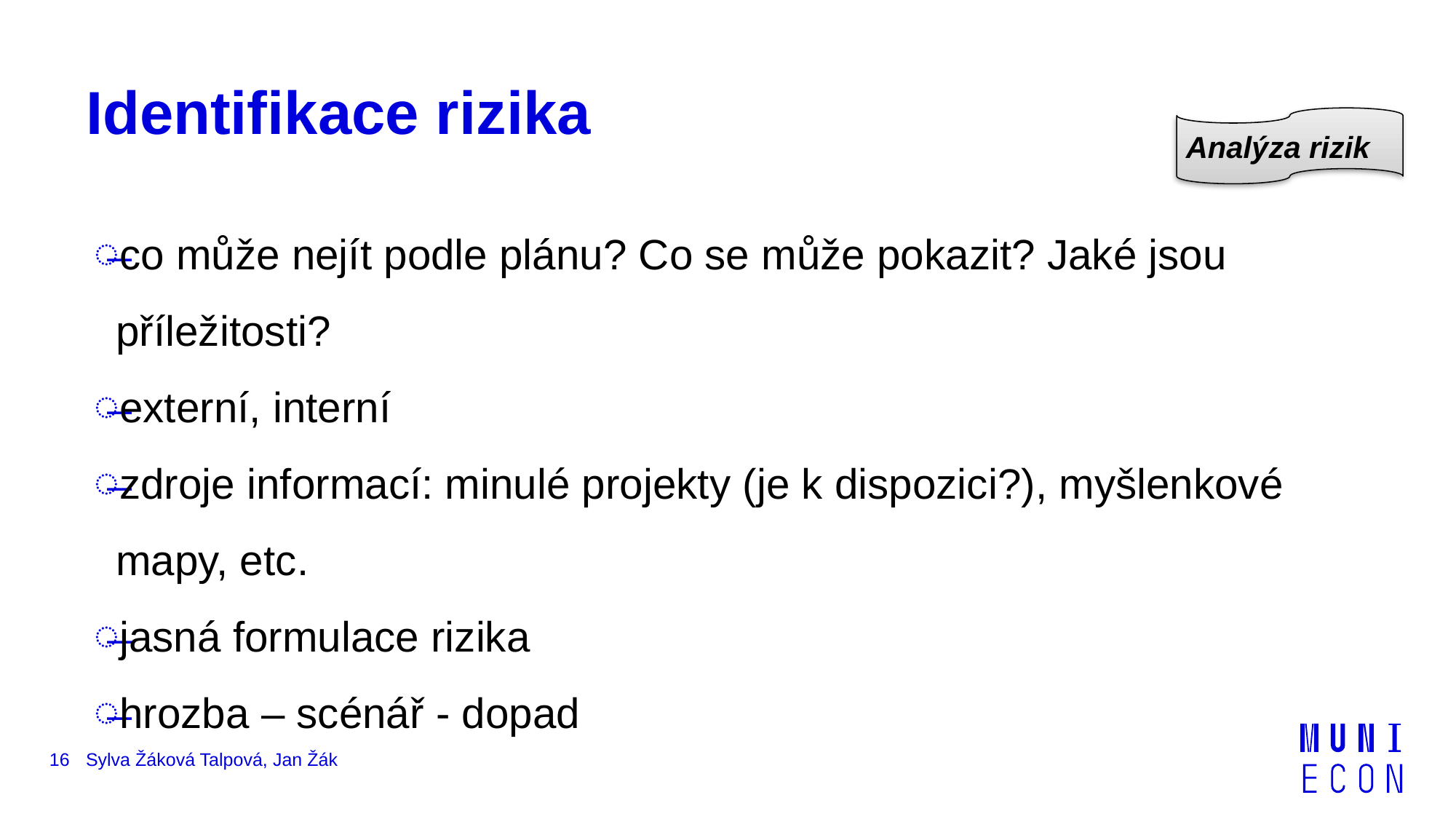

# Identifikace rizika
Analýza rizik
co může nejít podle plánu? Co se může pokazit? Jaké jsou příležitosti?
externí, interní
zdroje informací: minulé projekty (je k dispozici?), myšlenkové mapy, etc.
jasná formulace rizika
hrozba – scénář - dopad

16
Sylva Žáková Talpová, Jan Žák